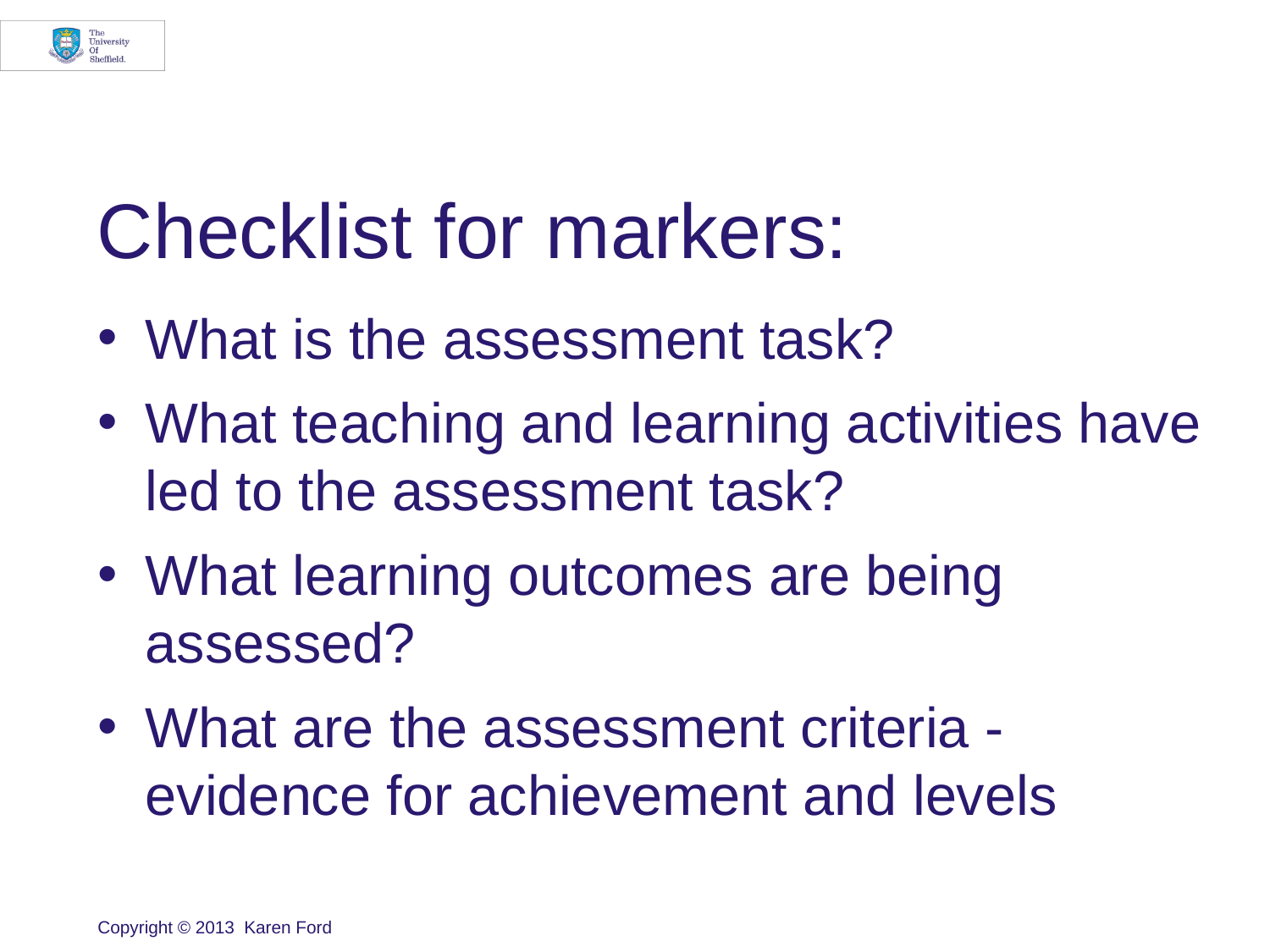

# Checklist for markers:
What is the assessment task?
What teaching and learning activities have led to the assessment task?
What learning outcomes are being assessed?
What are the assessment criteria -evidence for achievement and levels
Copyright © 2013  Karen Ford